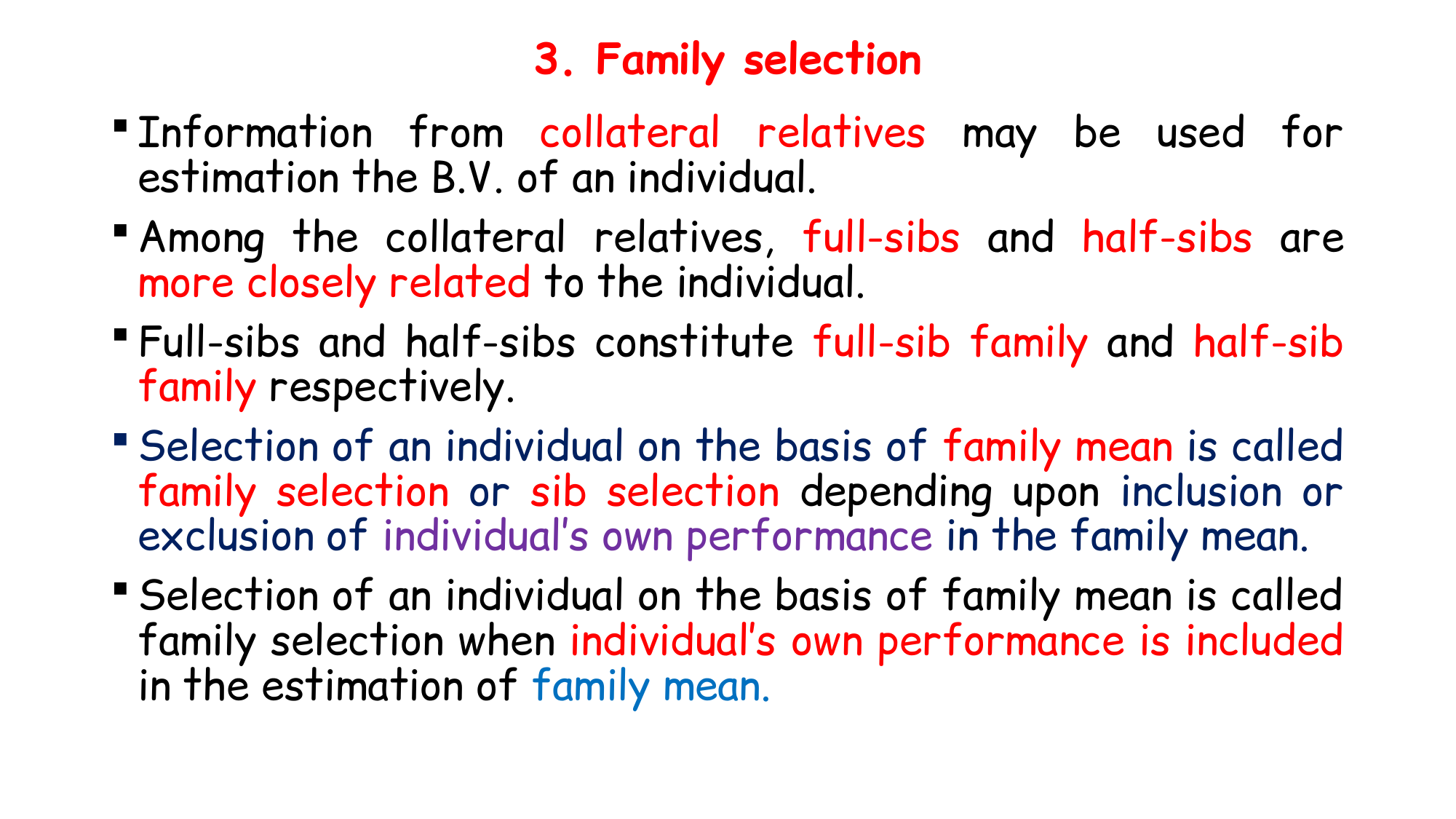

# 3. Family selection
Information from collateral relatives may be used for estimation the B.V. of an individual.
Among the collateral relatives, full-sibs and half-sibs are more closely related to the individual.
Full-sibs and half-sibs constitute full-sib family and half-sib family respectively.
Selection of an individual on the basis of family mean is called family selection or sib selection depending upon inclusion or exclusion of individual’s own performance in the family mean.
Selection of an individual on the basis of family mean is called family selection when individual’s own performance is included in the estimation of family mean.